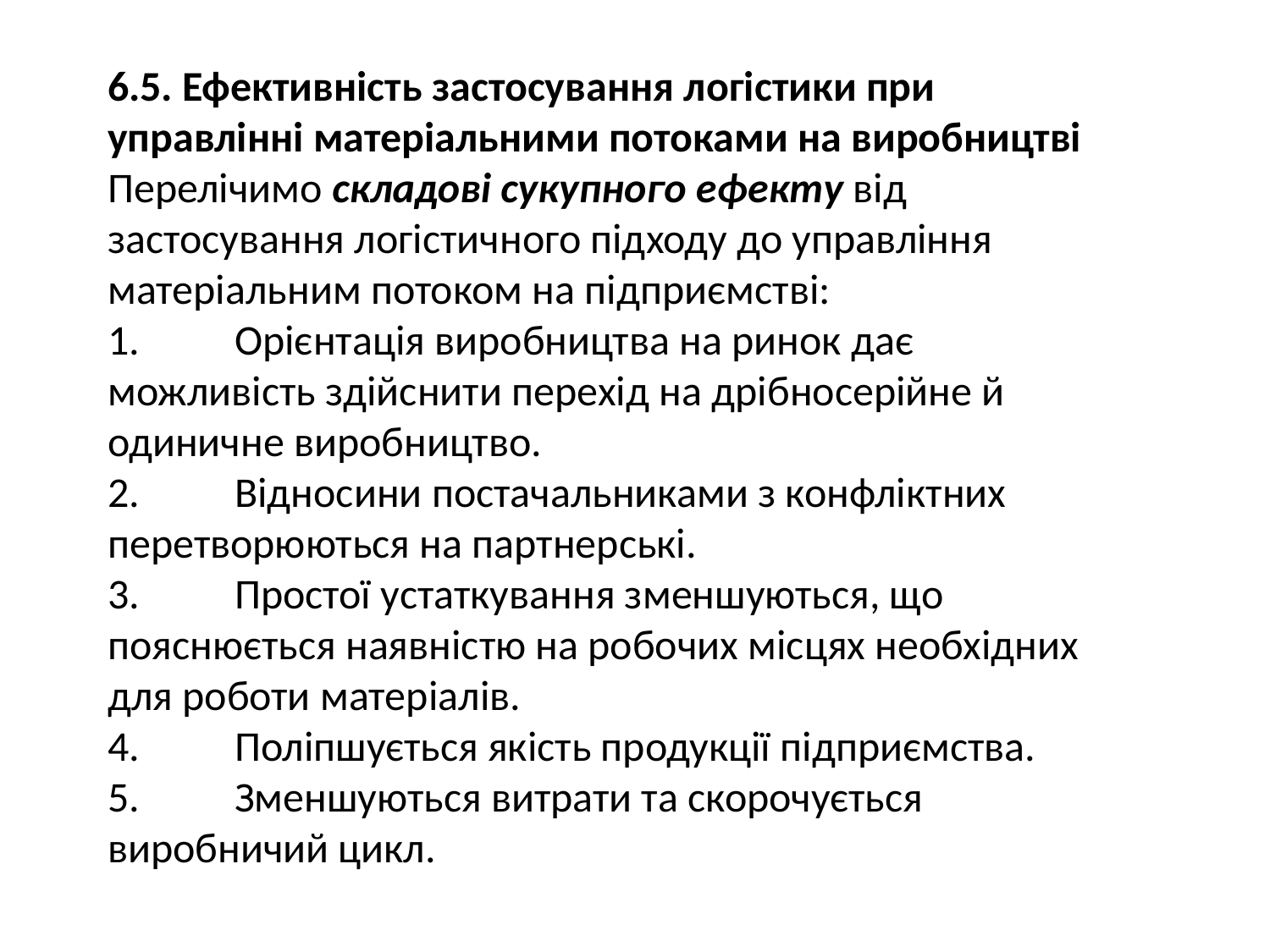

6.5. Ефективність застосування логістики при управлінні матеріальними потоками на виробництві
Перелічимо складові сукупного ефекту від застосування логістичного підходу до управління матеріальним потоком на підприємстві:
1.	Орієнтація виробництва на ринок дає можливість здійснити перехід на дрібносерійне й одиничне виробництво.
2.	Відносини постачальниками з конфліктних перетворюються на партнерські.
3.	Простої устаткування зменшуються, що  пояснюється наявністю на робочих місцях необхідних для роботи матеріалів.
4.	Поліпшується якість продукції підприємства.
5.	Зменшуються витрати та скорочується виробничий цикл.